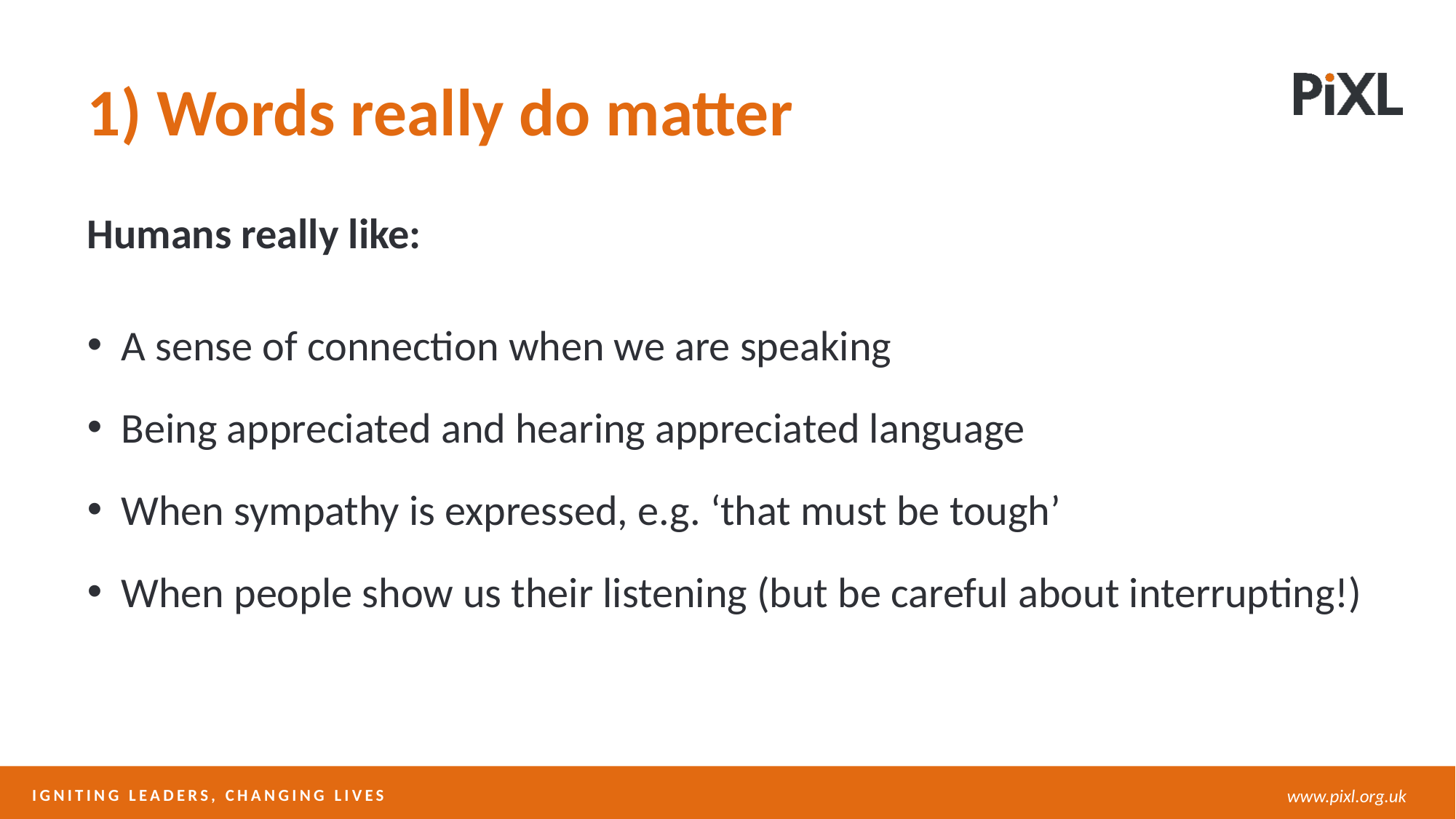

1) Words really do matter
Humans really like:
A sense of connection when we are speaking
Being appreciated and hearing appreciated language
When sympathy is expressed, e.g. ‘that must be tough’
When people show us their listening (but be careful about interrupting!)